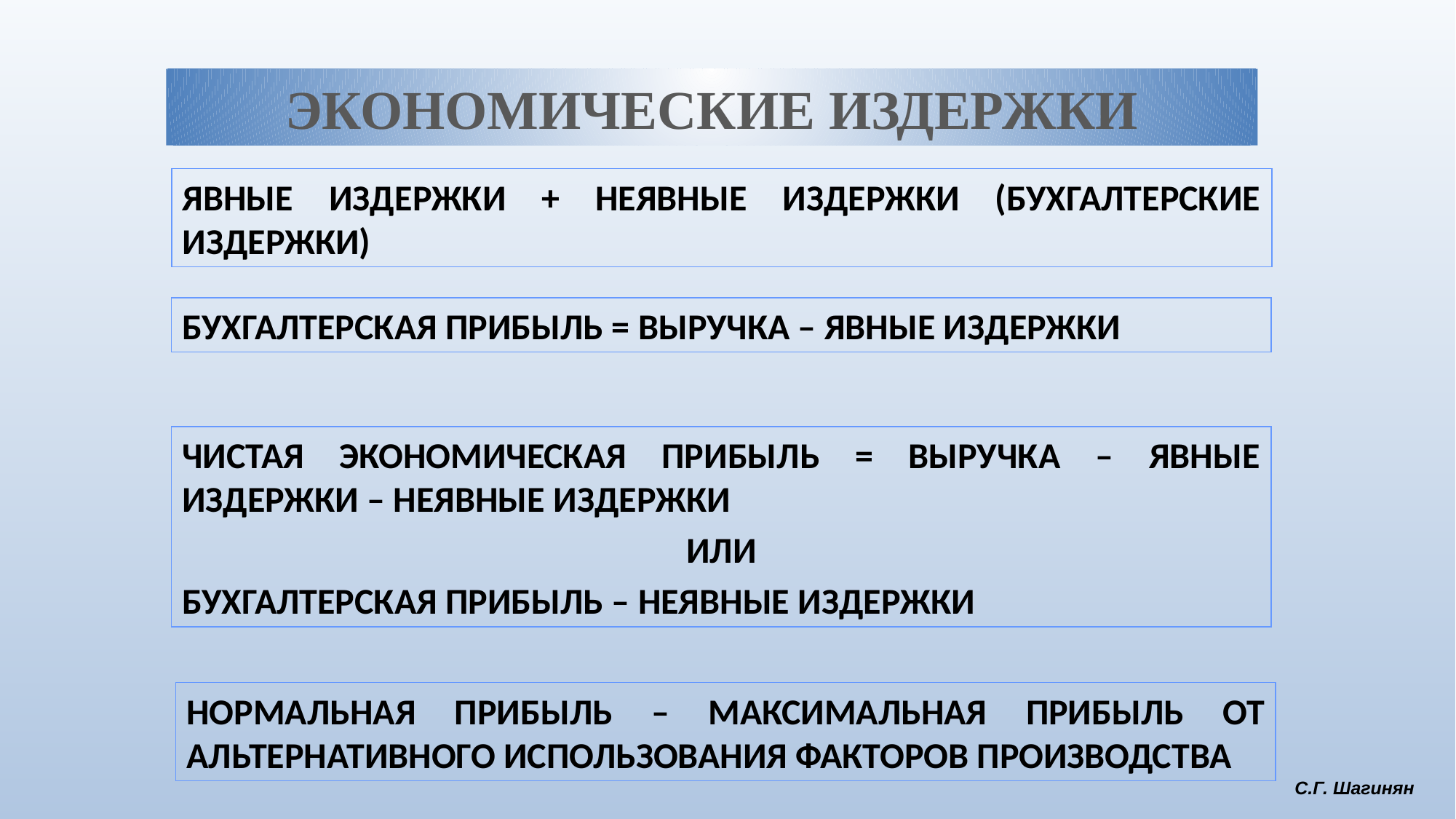

ЭКОНОМИЧЕСКИЕ ИЗДЕРЖКИ
ЯВНЫЕ ИЗДЕРЖКИ + НЕЯВНЫЕ ИЗДЕРЖКИ (БУХГАЛТЕРСКИЕ ИЗДЕРЖКИ)
БУХГАЛТЕРСКАЯ ПРИБЫЛЬ = ВЫРУЧКА – ЯВНЫЕ ИЗДЕРЖКИ
ЧИСТАЯ ЭКОНОМИЧЕСКАЯ ПРИБЫЛЬ = ВЫРУЧКА – ЯВНЫЕ ИЗДЕРЖКИ – НЕЯВНЫЕ ИЗДЕРЖКИ
ИЛИ
БУХГАЛТЕРСКАЯ ПРИБЫЛЬ – НЕЯВНЫЕ ИЗДЕРЖКИ
НОРМАЛЬНАЯ ПРИБЫЛЬ – МАКСИМАЛЬНАЯ ПРИБЫЛЬ ОТ АЛЬТЕРНАТИВНОГО ИСПОЛЬЗОВАНИЯ ФАКТОРОВ ПРОИЗВОДСТВА
С.Г. Шагинян